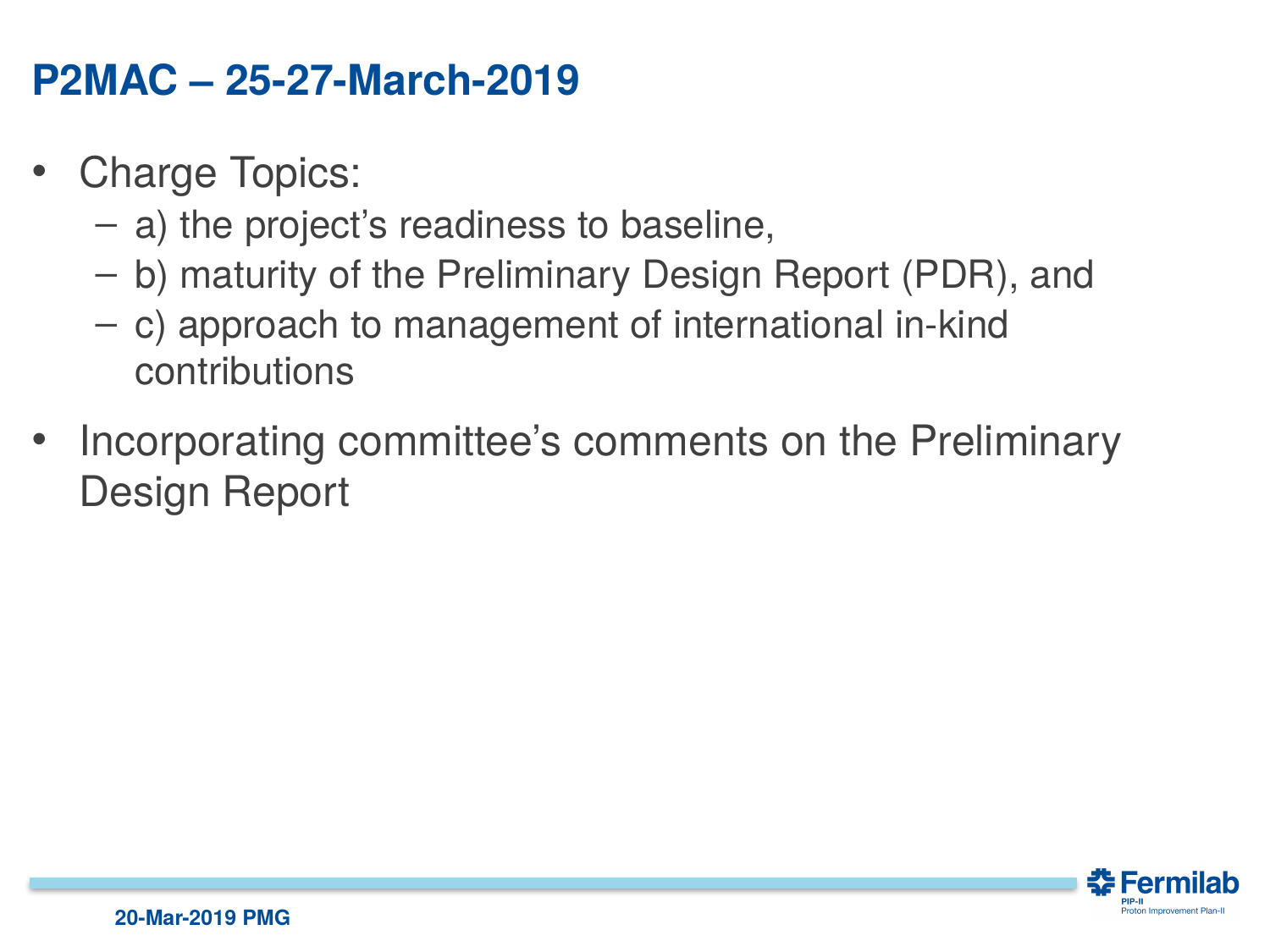

# P2MAC – 25-27-March-2019
Charge Topics:
a) the project’s readiness to baseline,
b) maturity of the Preliminary Design Report (PDR), and
c) approach to management of international in-kind contributions
Incorporating committee’s comments on the Preliminary Design Report
20-Mar-2019 PMG